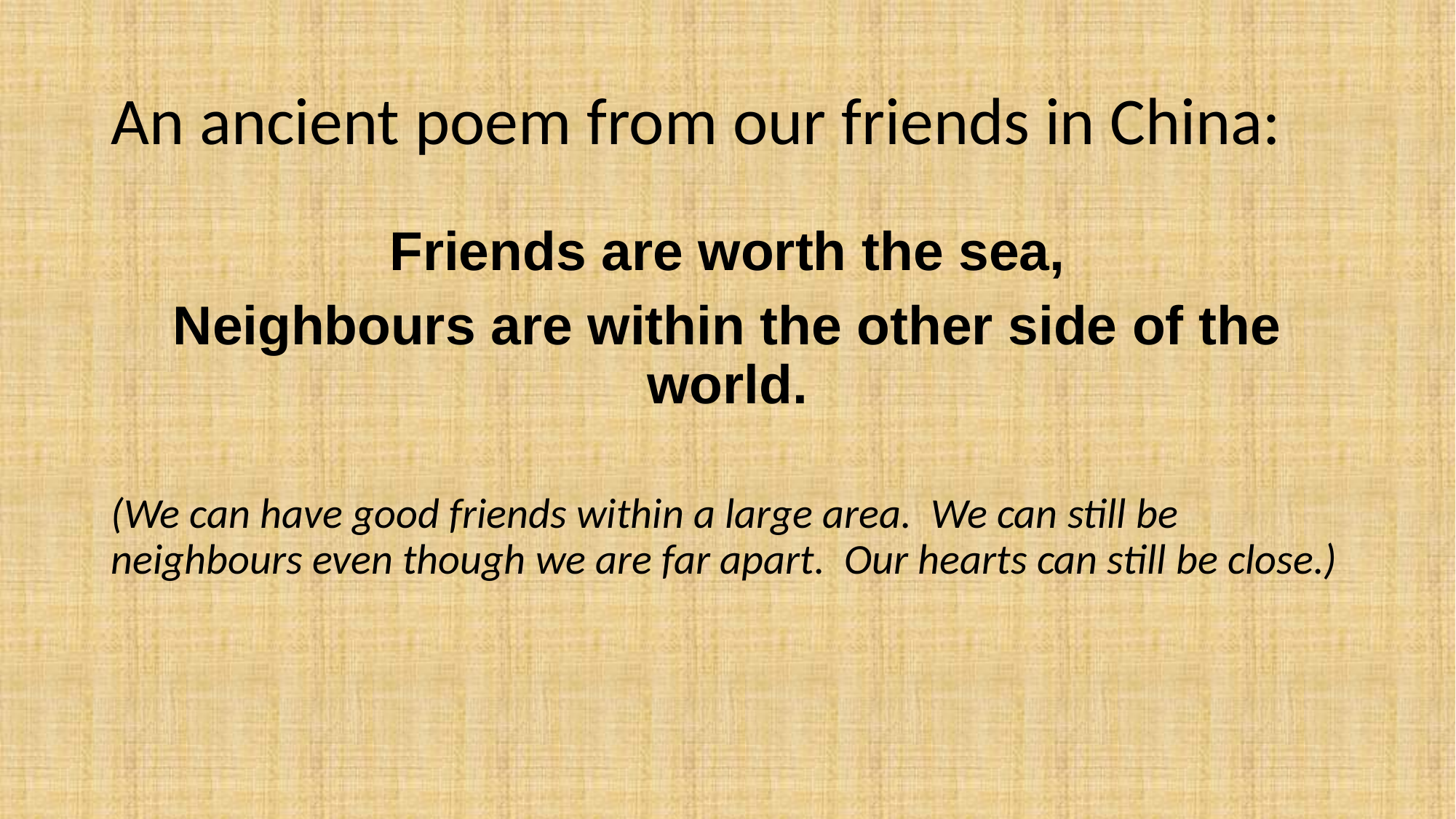

# An ancient poem from our friends in China:
Friends are worth the sea,
Neighbours are within the other side of the world.

(We can have good friends within a large area.  We can still be neighbours even though we are far apart.  Our hearts can still be close.)